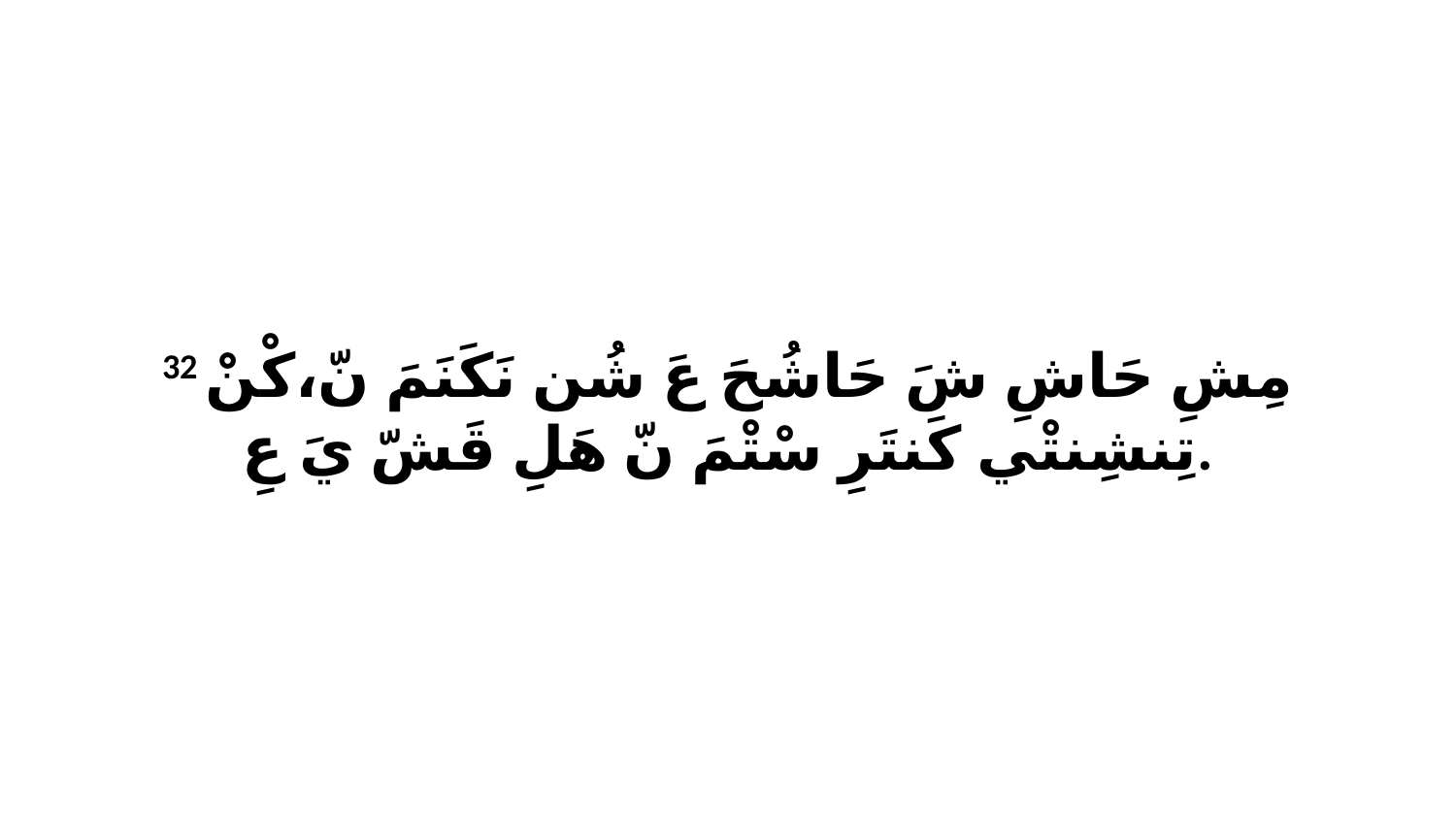

32 مِشِ حَاشِ شَ حَاشُحَ عَ شُن نَكَنَمَ نّ،كْنْ تِنشِنتْي كَنتَرِ سْتْمَ نّ هَلِ قَشّ يَ عِ.